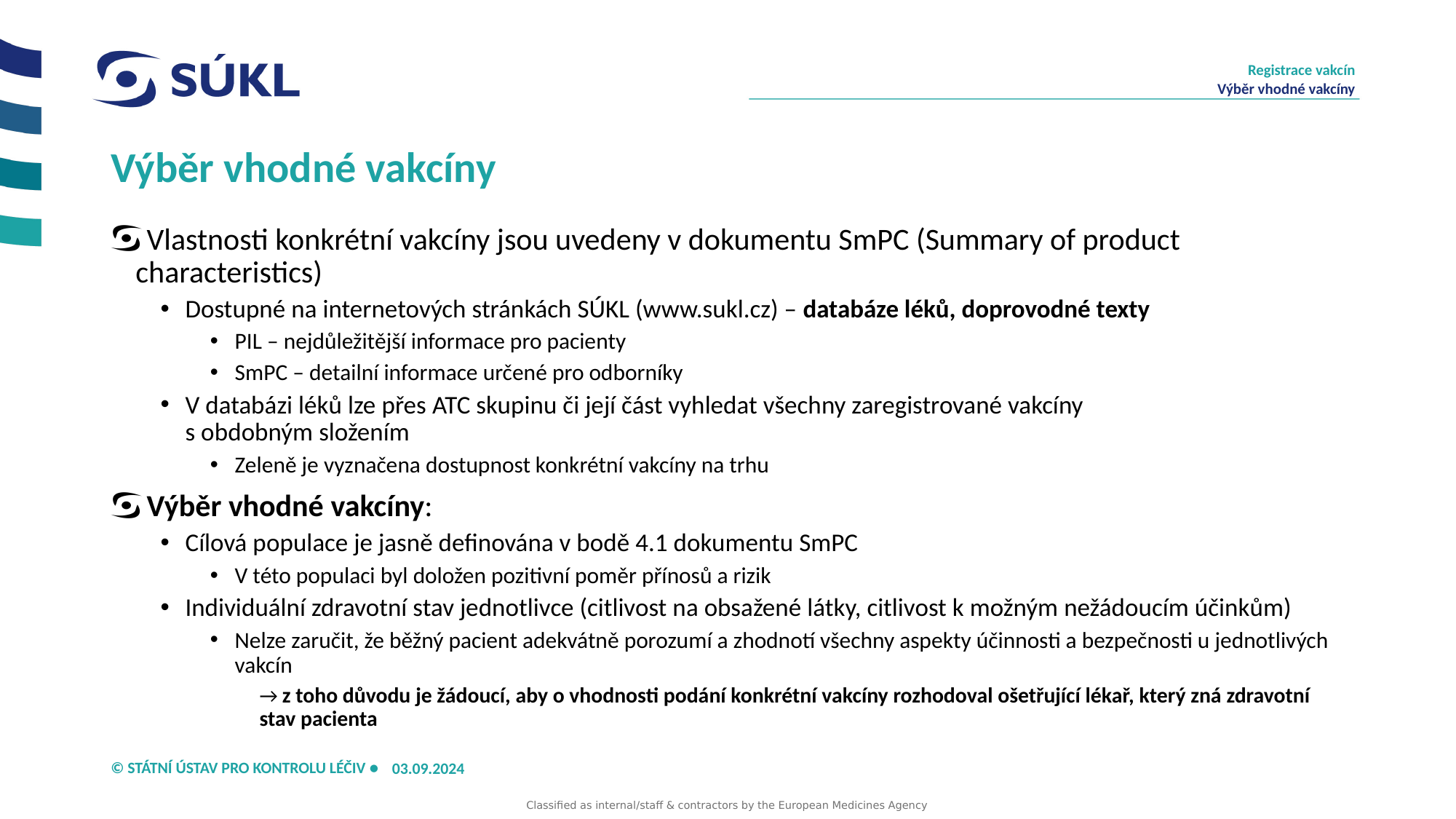

Registrace vakcín
Výběr vhodné vakcíny
# Výběr vhodné vakcíny
Vlastnosti konkrétní vakcíny jsou uvedeny v dokumentu SmPC (Summary of product characteristics)
Dostupné na internetových stránkách SÚKL (www.sukl.cz) – databáze léků, doprovodné texty
PIL – nejdůležitější informace pro pacienty
SmPC – detailní informace určené pro odborníky
V databázi léků lze přes ATC skupinu či její část vyhledat všechny zaregistrované vakcíny
s obdobným složením
Zeleně je vyznačena dostupnost konkrétní vakcíny na trhu
Výběr vhodné vakcíny:
Cílová populace je jasně definována v bodě 4.1 dokumentu SmPC
V této populaci byl doložen pozitivní poměr přínosů a rizik
Individuální zdravotní stav jednotlivce (citlivost na obsažené látky, citlivost k možným nežádoucím účinkům)
Nelze zaručit, že běžný pacient adekvátně porozumí a zhodnotí všechny aspekty účinnosti a bezpečnosti u jednotlivých vakcín
→ z toho důvodu je žádoucí, aby o vhodnosti podání konkrétní vakcíny rozhodoval ošetřující lékař, který zná zdravotní stav pacienta

03.09.2024